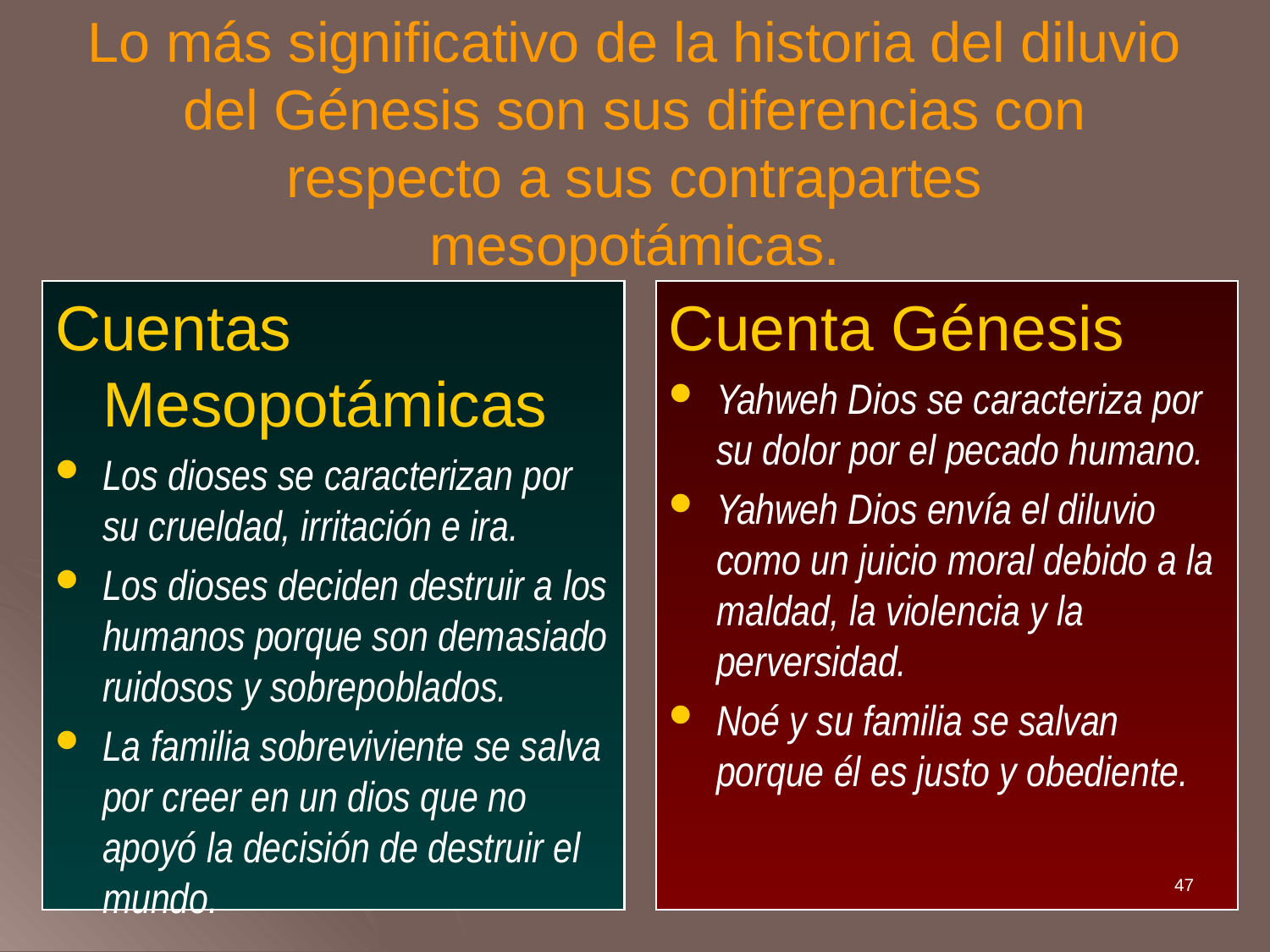

# Lo más significativo de la historia del diluvio del Génesis son sus diferencias con respecto a sus contrapartes mesopotámicas.
Cuentas Mesopotámicas
Los dioses se caracterizan por su crueldad, irritación e ira.
Los dioses deciden destruir a los humanos porque son demasiado ruidosos y sobrepoblados.
La familia sobreviviente se salva por creer en un dios que no apoyó la decisión de destruir el mundo.
Cuenta Génesis
Yahweh Dios se caracteriza por su dolor por el pecado humano.
Yahweh Dios envía el diluvio como un juicio moral debido a la maldad, la violencia y la perversidad.
Noé y su familia se salvan porque él es justo y obediente.
47